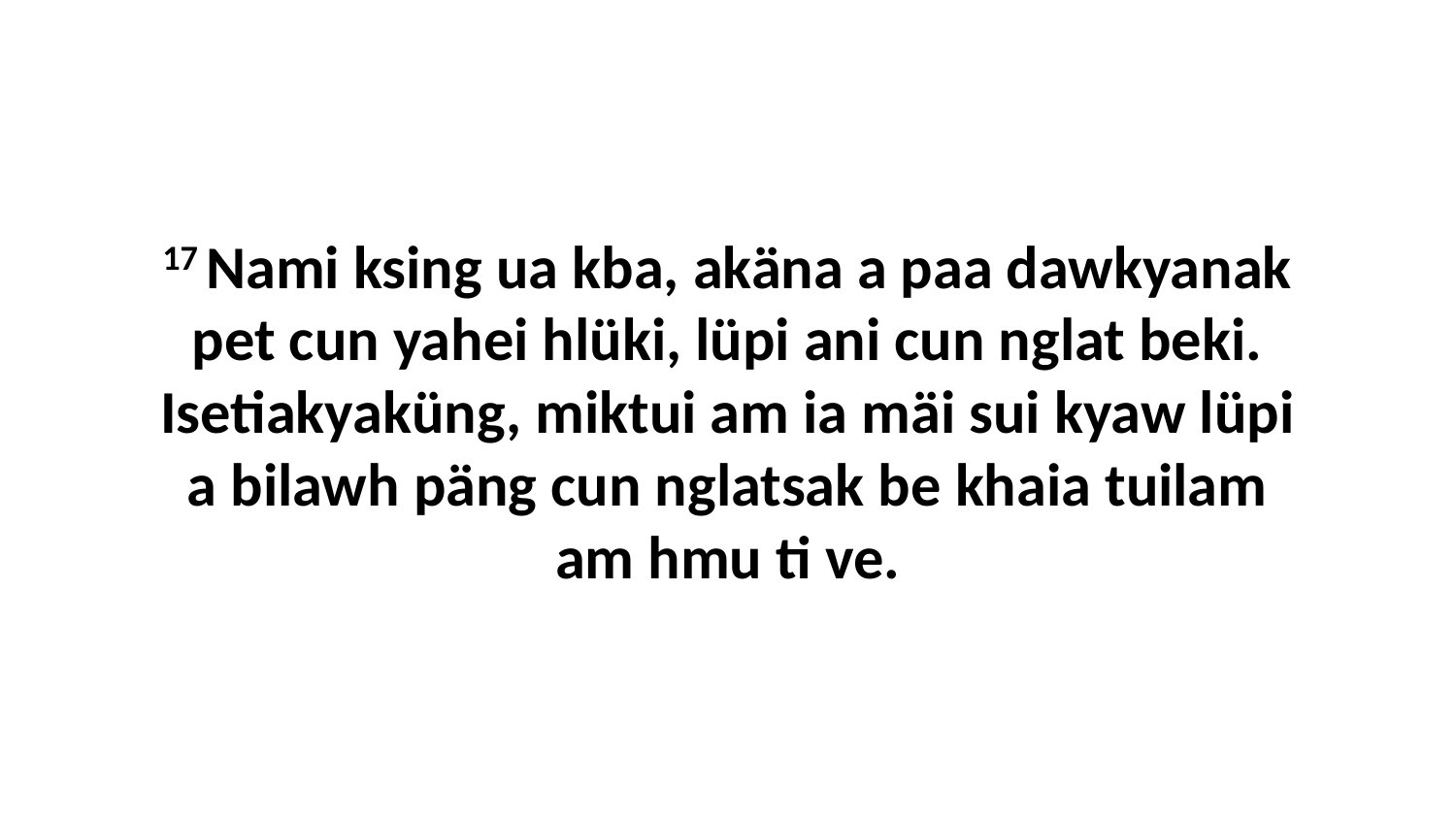

17 Nami ksing ua kba, akäna a paa dawkyanak pet cun yahei hlüki, lüpi ani cun nglat beki. Isetiakyaküng, miktui am ia mäi sui kyaw lüpi a bilawh päng cun nglatsak be khaia tuilam am hmu ti ve.